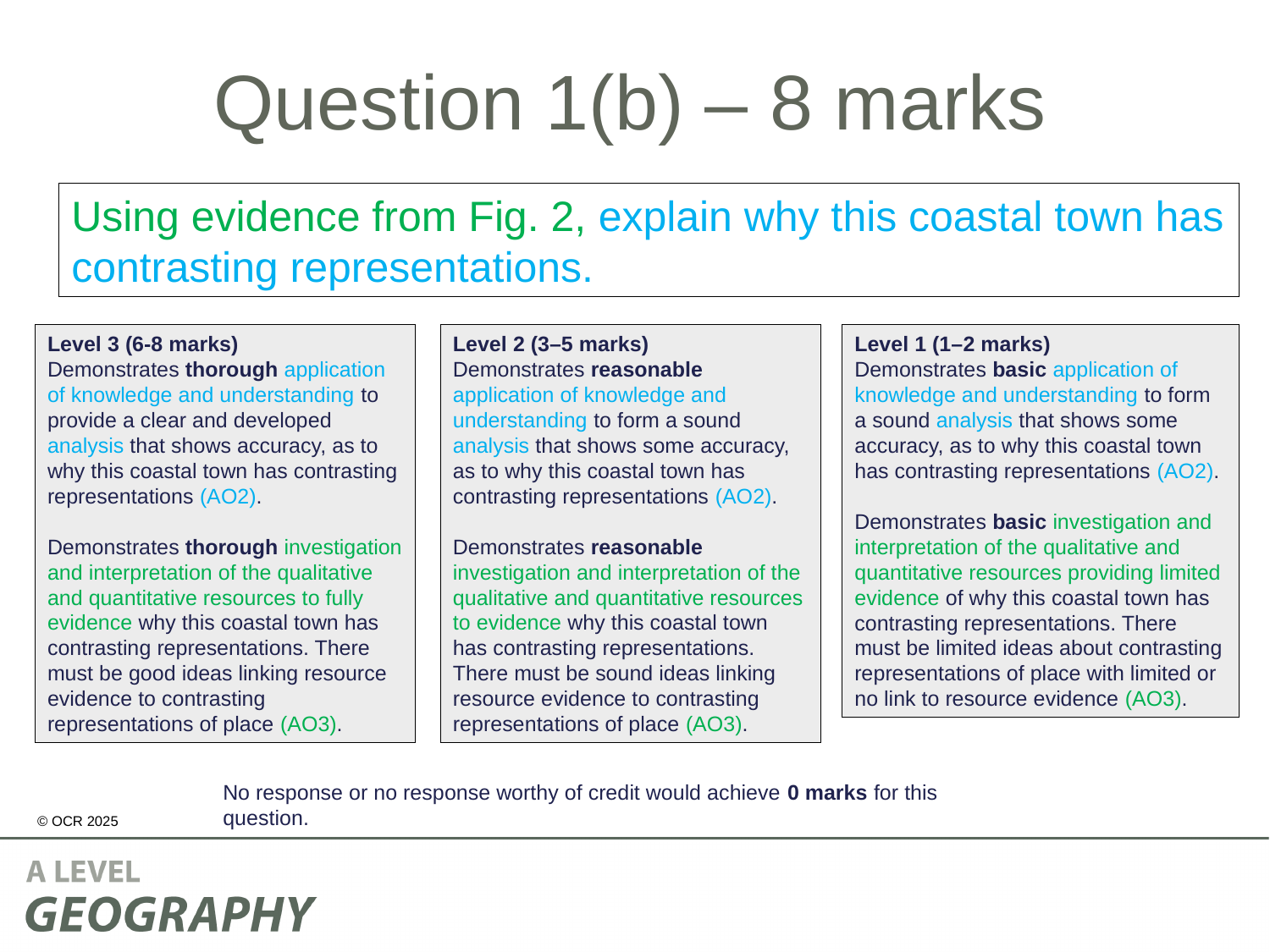

# Question 1(b) – 8 marks
Using evidence from Fig. 2, explain why this coastal town has contrasting representations.
Level 3 (6-8 marks)
Demonstrates thorough application of knowledge and understanding to provide a clear and developed analysis that shows accuracy, as to why this coastal town has contrasting representations (AO2).

Demonstrates thorough investigation and interpretation of the qualitative and quantitative resources to fully evidence why this coastal town has contrasting representations. There must be good ideas linking resource evidence to contrasting representations of place (AO3).
Level 2 (3–5 marks)
Demonstrates reasonable application of knowledge and understanding to form a sound analysis that shows some accuracy, as to why this coastal town has contrasting representations (AO2).

Demonstrates reasonable investigation and interpretation of the qualitative and quantitative resources to evidence why this coastal town has contrasting representations. There must be sound ideas linking resource evidence to contrasting representations of place (AO3).
Level 1 (1–2 marks)
Demonstrates basic application of knowledge and understanding to form a sound analysis that shows some accuracy, as to why this coastal town has contrasting representations (AO2).

Demonstrates basic investigation and interpretation of the qualitative and quantitative resources providing limited evidence of why this coastal town has contrasting representations. There must be limited ideas about contrasting representations of place with limited or no link to resource evidence (AO3).
No response or no response worthy of credit would achieve 0 marks for this question.